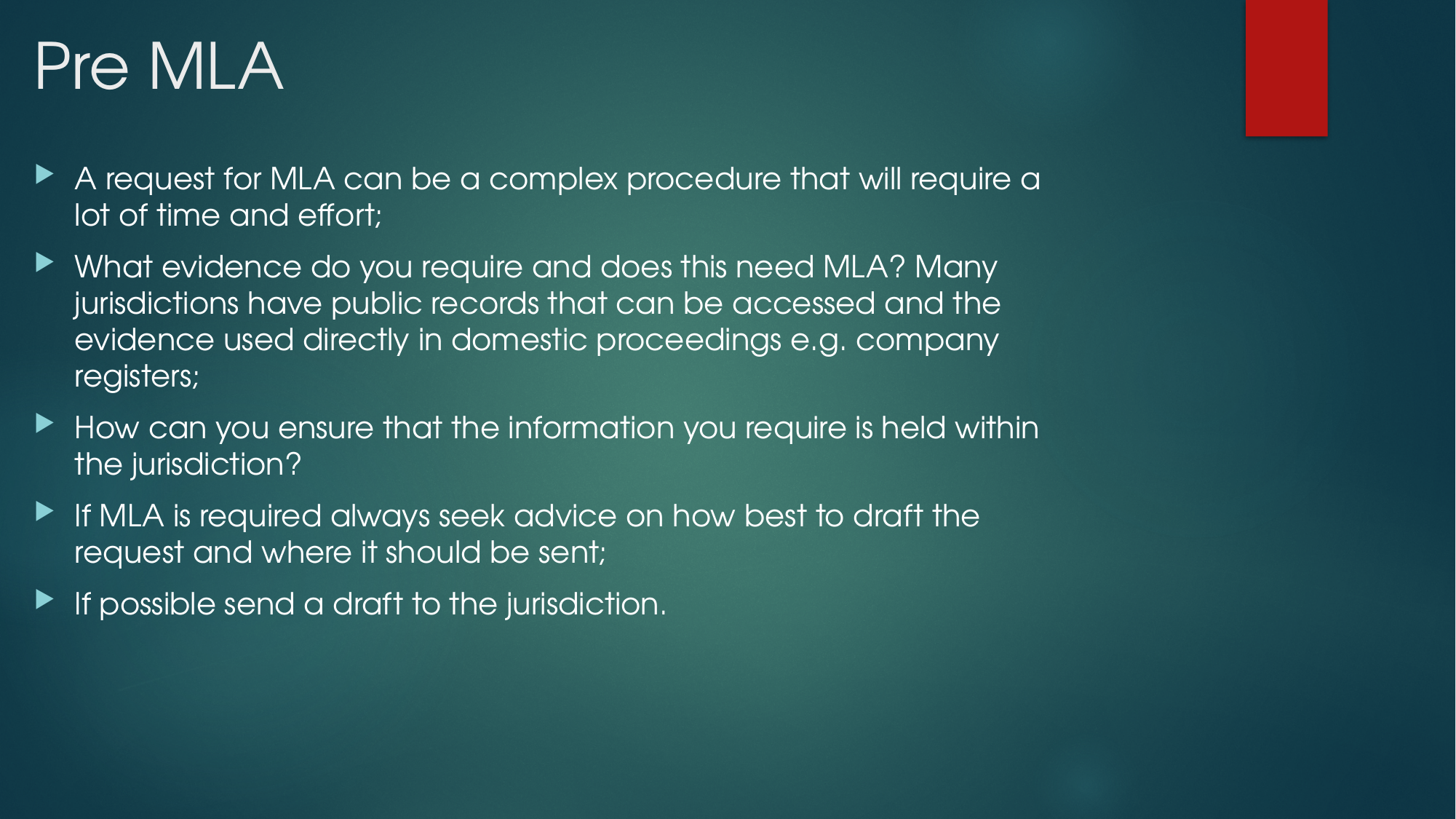

# Pre MLA
A request for MLA can be a complex procedure that will require a lot of time and effort;
What evidence do you require and does this need MLA? Many jurisdictions have public records that can be accessed and the evidence used directly in domestic proceedings e.g. company registers;
How can you ensure that the information you require is held within the jurisdiction?
If MLA is required always seek advice on how best to draft the request and where it should be sent;
If possible send a draft to the jurisdiction.